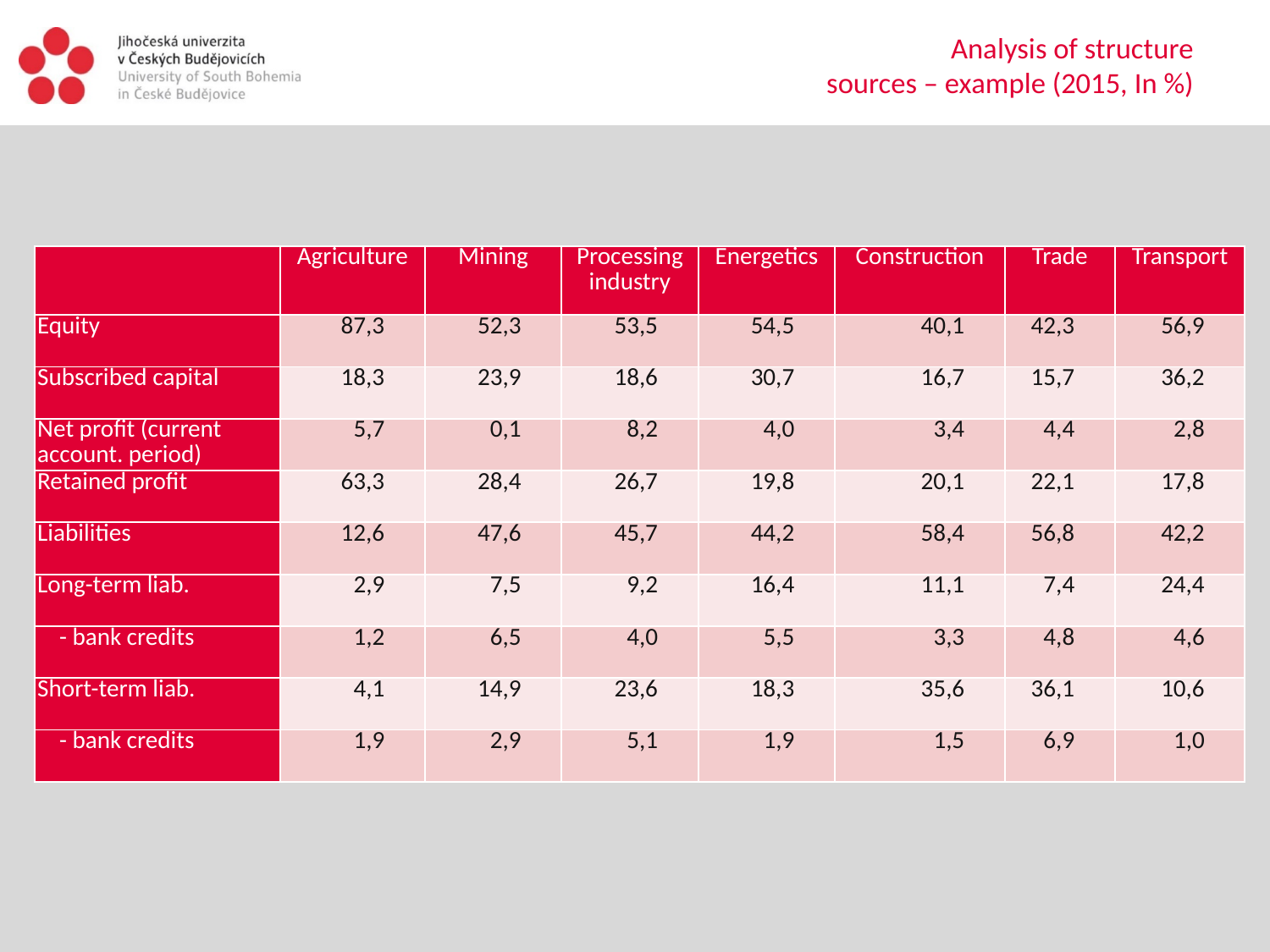

# Analysis of structure sources – example (2015, In %)
|  | Agriculture | Mining | Processing industry | Energetics | Construction | Trade | Transport |
| --- | --- | --- | --- | --- | --- | --- | --- |
| Equity | 87,3 | 52,3 | 53,5 | 54,5 | 40,1 | 42,3 | 56,9 |
| Subscribed capital | 18,3 | 23,9 | 18,6 | 30,7 | 16,7 | 15,7 | 36,2 |
| Net profit (current account. period) | 5,7 | 0,1 | 8,2 | 4,0 | 3,4 | 4,4 | 2,8 |
| Retained profit | 63,3 | 28,4 | 26,7 | 19,8 | 20,1 | 22,1 | 17,8 |
| Liabilities | 12,6 | 47,6 | 45,7 | 44,2 | 58,4 | 56,8 | 42,2 |
| Long-term liab. | 2,9 | 7,5 | 9,2 | 16,4 | 11,1 | 7,4 | 24,4 |
| - bank credits | 1,2 | 6,5 | 4,0 | 5,5 | 3,3 | 4,8 | 4,6 |
| Short-term liab. | 4,1 | 14,9 | 23,6 | 18,3 | 35,6 | 36,1 | 10,6 |
| - bank credits | 1,9 | 2,9 | 5,1 | 1,9 | 1,5 | 6,9 | 1,0 |